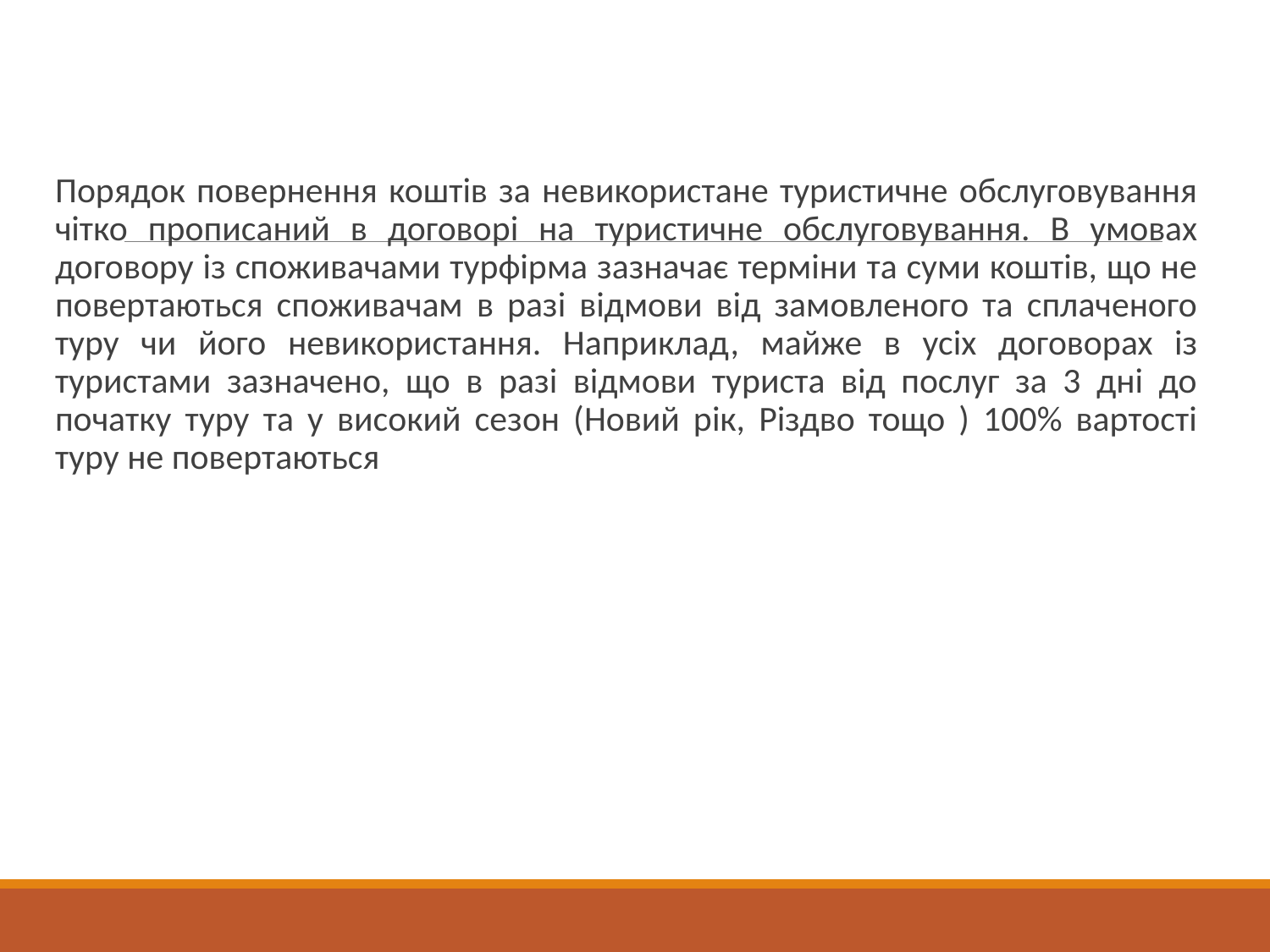

Порядок повернення коштів за невикористане туристичне обслуговування чітко прописаний в договорі на туристичне обслуговування. В умовах договору із споживачами турфірма зазначає терміни та суми коштів, що не повертаються споживачам в разі відмови від замовленого та сплаченого туру чи його невикористання. Наприклад, майже в усіх договорах із туристами зазначено, що в разі відмови туриста від послуг за 3 дні до початку туру та у високий сезон (Новий рік, Різдво тощо ) 100% вартості туру не повертаються